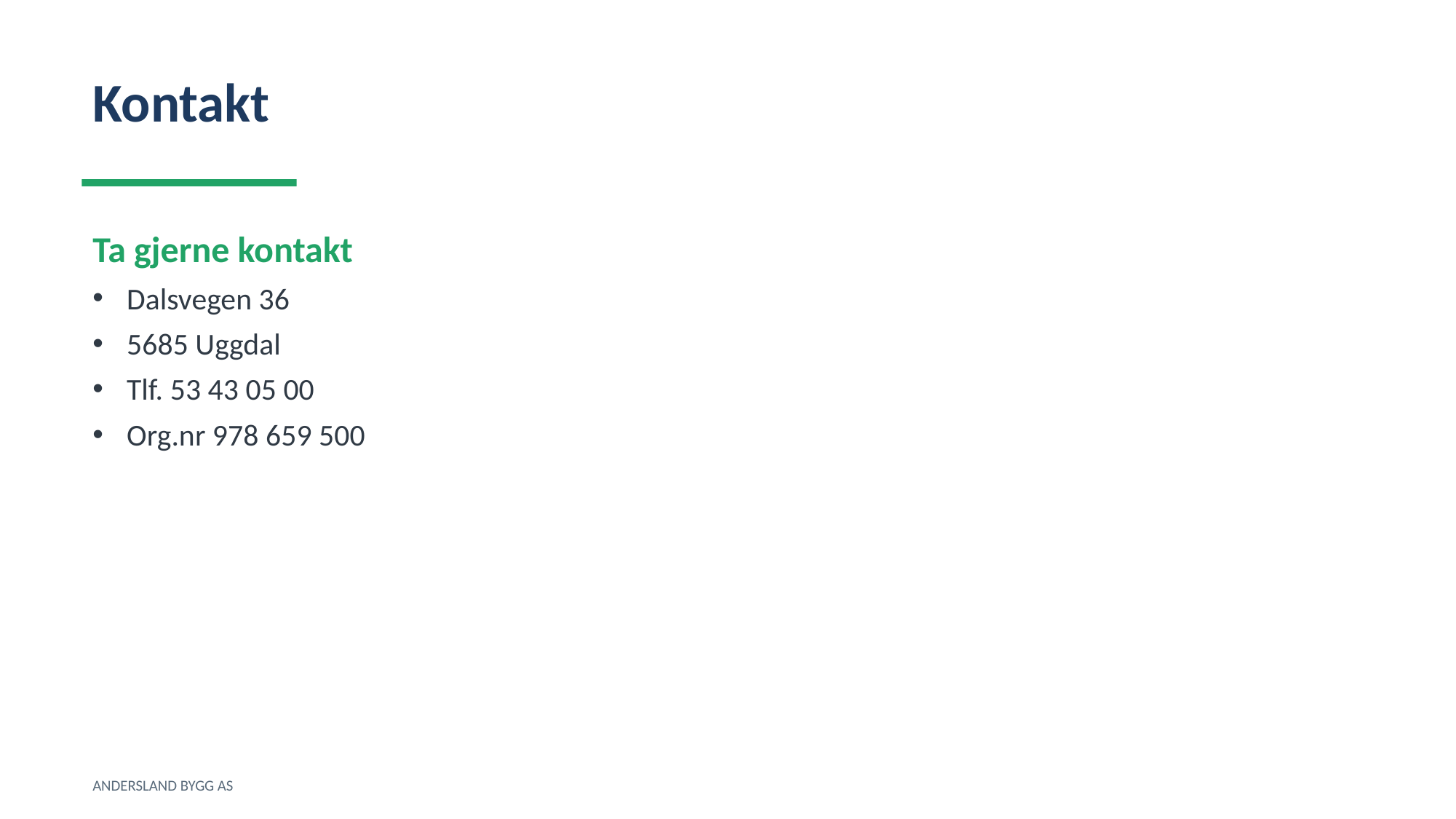

Kontakt

Ta gjerne kontakt
Dalsvegen 36
5685 Uggdal
Tlf. 53 43 05 00
Org.nr 978 659 500
ANDERSLAND BYGG AS